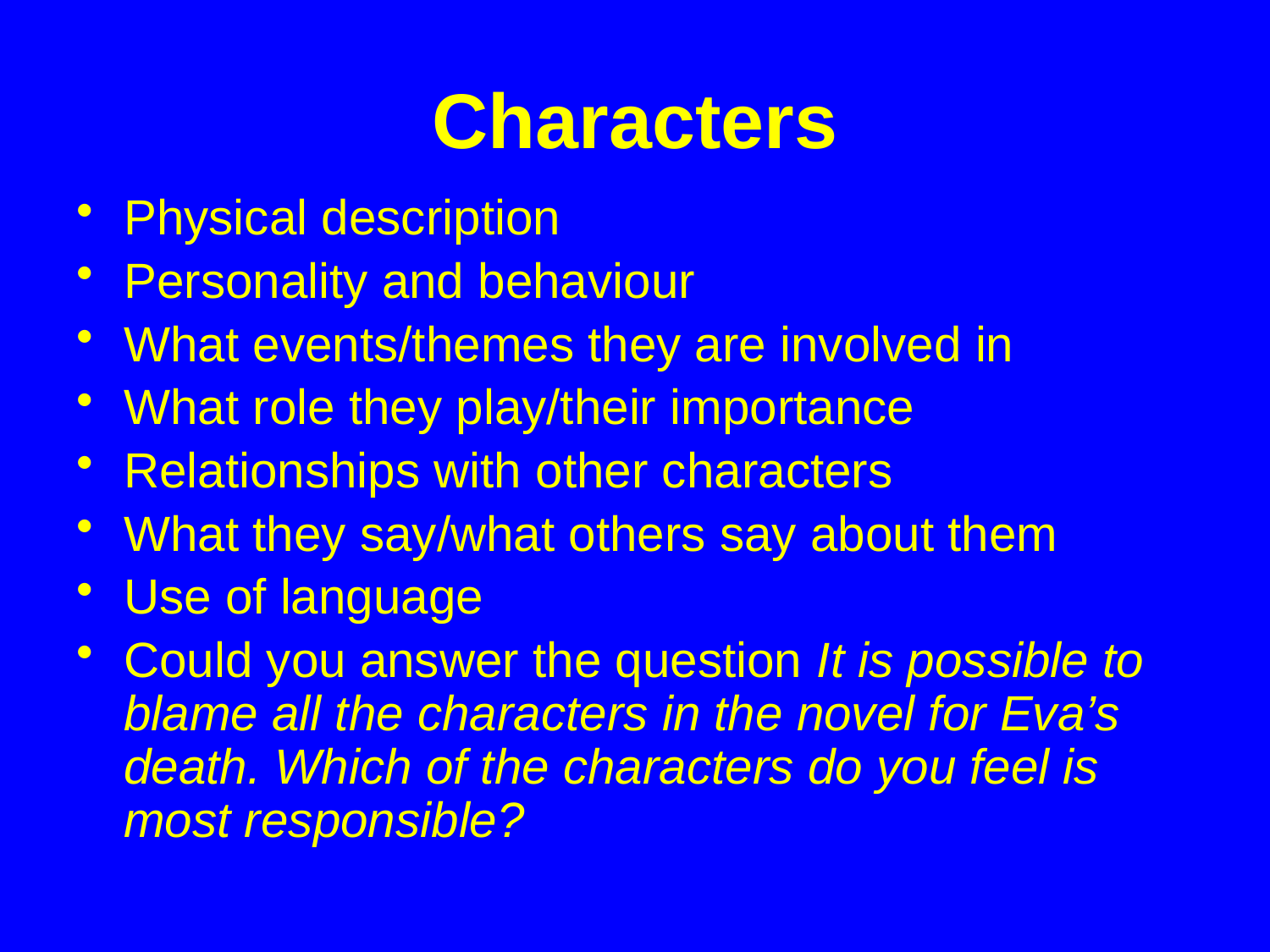

# Characters
Physical description
Personality and behaviour
What events/themes they are involved in
What role they play/their importance
Relationships with other characters
What they say/what others say about them
Use of language
Could you answer the question It is possible to blame all the characters in the novel for Eva’s death. Which of the characters do you feel is most responsible?